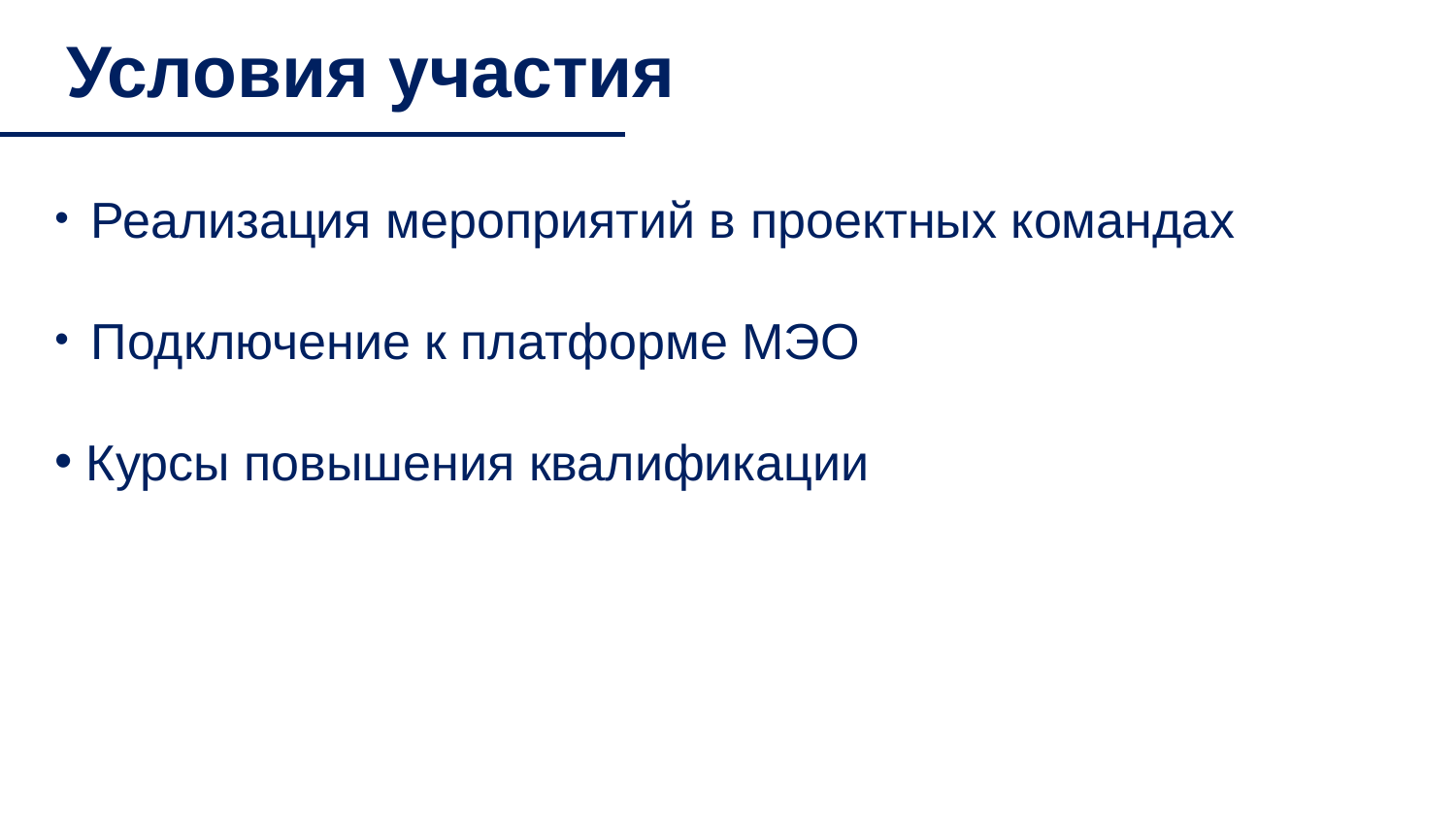

# Условия участия
  Реализация мероприятий в проектных командах

  Подключение к платформе МЭО

 Курсы повышения квалификации